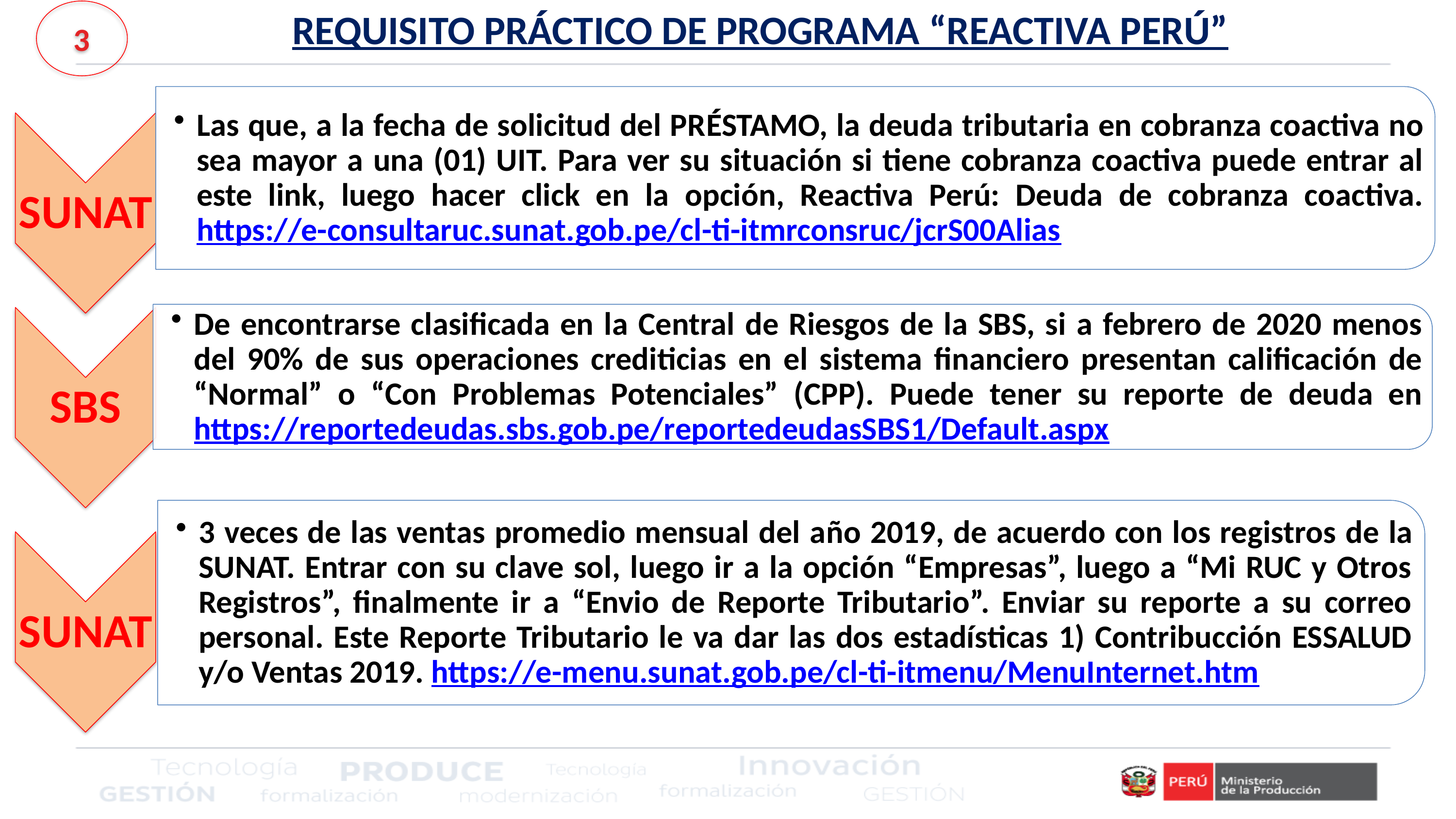

REQUISITO PRÁCTICO DE PROGRAMA “REACTIVA PERÚ”
3
SUNAT
Las que, a la fecha de solicitud del PRÉSTAMO, la deuda tributaria en cobranza coactiva no sea mayor a una (01) UIT. Para ver su situación si tiene cobranza coactiva puede entrar al este link, luego hacer click en la opción, Reactiva Perú: Deuda de cobranza coactiva. https://e-consultaruc.sunat.gob.pe/cl-ti-itmrconsruc/jcrS00Alias
SBS
De encontrarse clasificada en la Central de Riesgos de la SBS, si a febrero de 2020 menos del 90% de sus operaciones crediticias en el sistema financiero presentan calificación de “Normal” o “Con Problemas Potenciales” (CPP). Puede tener su reporte de deuda en https://reportedeudas.sbs.gob.pe/reportedeudasSBS1/Default.aspx
SUNAT
3 veces de las ventas promedio mensual del año 2019, de acuerdo con los registros de la SUNAT. Entrar con su clave sol, luego ir a la opción “Empresas”, luego a “Mi RUC y Otros Registros”, finalmente ir a “Envio de Reporte Tributario”. Enviar su reporte a su correo personal. Este Reporte Tributario le va dar las dos estadísticas 1) Contribucción ESSALUD y/o Ventas 2019. https://e-menu.sunat.gob.pe/cl-ti-itmenu/MenuInternet.htm